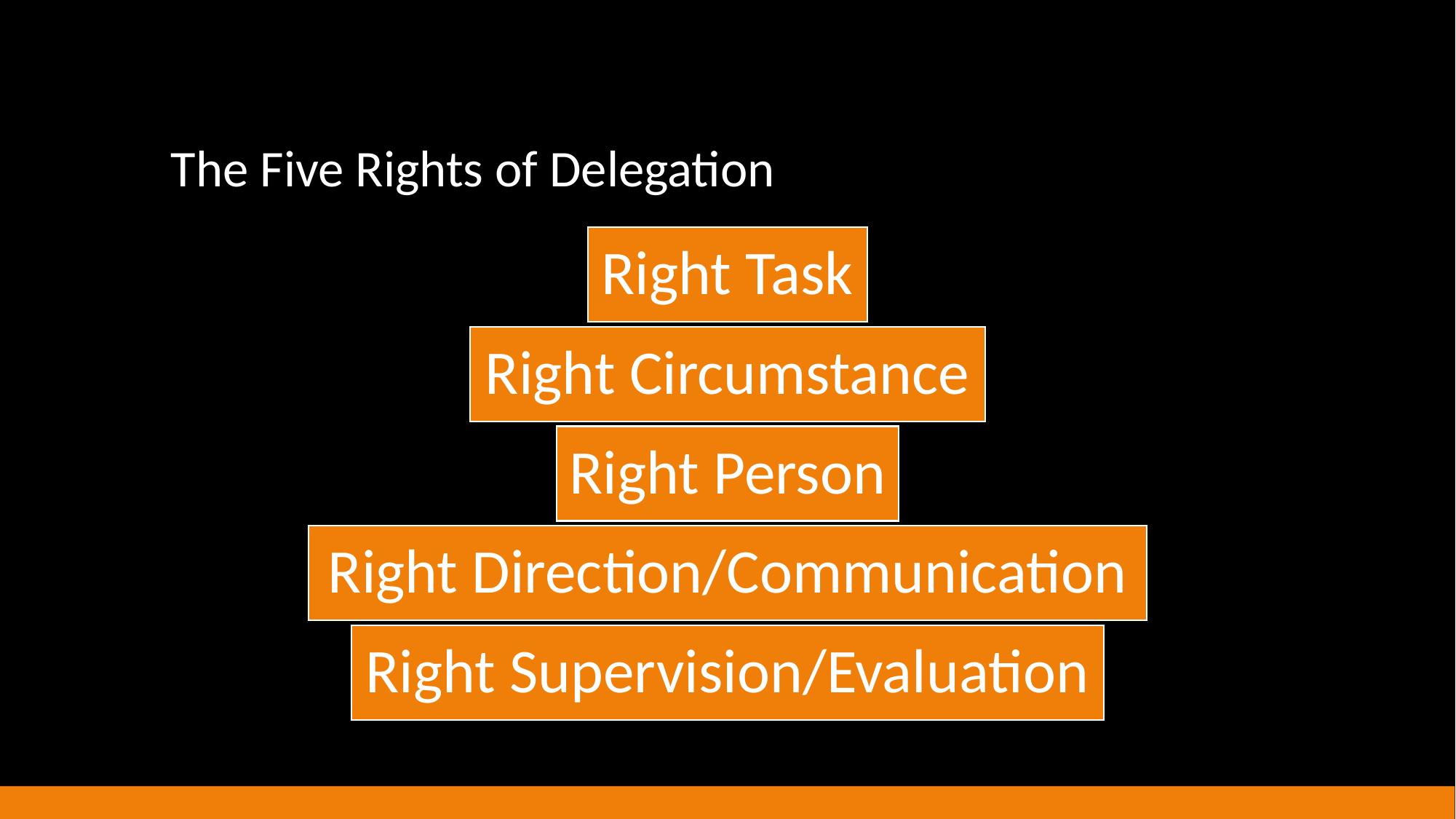

# The Five Rights of Delegation
Right Task
Right Circumstance
Right Person
Right Direction/Communication
Right Supervision/Evaluation